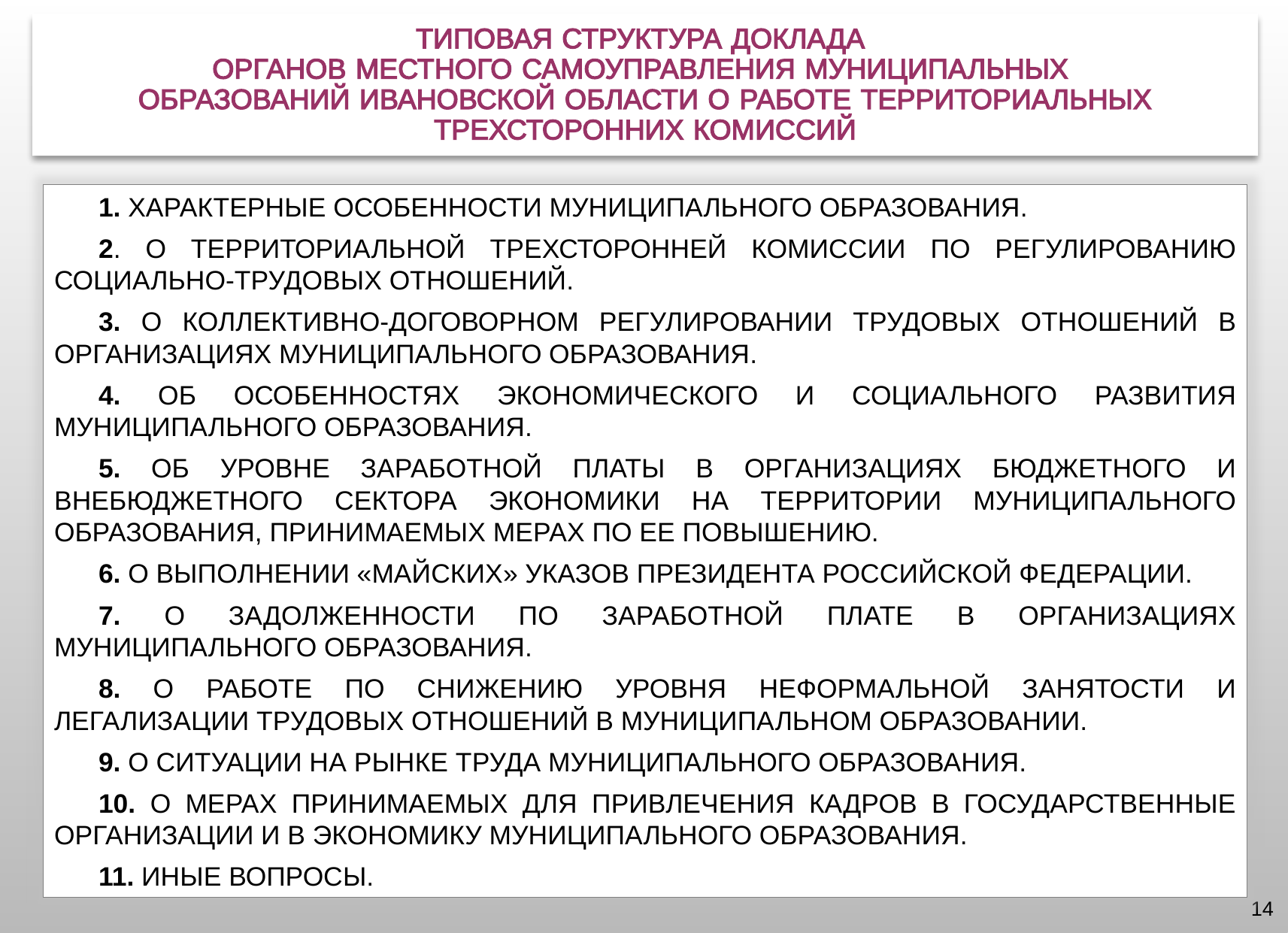

# Типовая структура доклада органов местного самоуправления муниципальных образований Ивановской области о работе территориальных трехсторонних комиссий
1. ХАРАКТЕРНЫЕ ОСОБЕННОСТИ МУНИЦИПАЛЬНОГО ОБРАЗОВАНИЯ.
2. О ТЕРРИТОРИАЛЬНОЙ ТРЕХСТОРОННЕЙ КОМИССИИ ПО РЕГУЛИРОВАНИЮ СОЦИАЛЬНО-ТРУДОВЫХ ОТНОШЕНИЙ.
3. О КОЛЛЕКТИВНО-ДОГОВОРНОМ РЕГУЛИРОВАНИИ ТРУДОВЫХ ОТНОШЕНИЙ В ОРГАНИЗАЦИЯХ МУНИЦИПАЛЬНОГО ОБРАЗОВАНИЯ.
4. ОБ ОСОБЕННОСТЯХ ЭКОНОМИЧЕСКОГО И СОЦИАЛЬНОГО РАЗВИТИЯ МУНИЦИПАЛЬНОГО ОБРАЗОВАНИЯ.
5. ОБ УРОВНЕ ЗАРАБОТНОЙ ПЛАТЫ В ОРГАНИЗАЦИЯХ БЮДЖЕТНОГО И ВНЕБЮДЖЕТНОГО СЕКТОРА ЭКОНОМИКИ НА ТЕРРИТОРИИ МУНИЦИПАЛЬНОГО ОБРАЗОВАНИЯ, ПРИНИМАЕМЫХ МЕРАХ ПО ЕЕ ПОВЫШЕНИЮ.
6. О ВЫПОЛНЕНИИ «МАЙСКИХ» УКАЗОВ ПРЕЗИДЕНТА РОССИЙСКОЙ ФЕДЕРАЦИИ.
7. О ЗАДОЛЖЕННОСТИ ПО ЗАРАБОТНОЙ ПЛАТЕ В ОРГАНИЗАЦИЯХ МУНИЦИПАЛЬНОГО ОБРАЗОВАНИЯ.
8. О РАБОТЕ ПО СНИЖЕНИЮ УРОВНЯ НЕФОРМАЛЬНОЙ ЗАНЯТОСТИ И ЛЕГАЛИЗАЦИИ ТРУДОВЫХ ОТНОШЕНИЙ В МУНИЦИПАЛЬНОМ ОБРАЗОВАНИИ.
9. О СИТУАЦИИ НА РЫНКЕ ТРУДА МУНИЦИПАЛЬНОГО ОБРАЗОВАНИЯ.
10. О МЕРАХ ПРИНИМАЕМЫХ ДЛЯ ПРИВЛЕЧЕНИЯ КАДРОВ В ГОСУДАРСТВЕННЫЕ ОРГАНИЗАЦИИ И В ЭКОНОМИКУ МУНИЦИПАЛЬНОГО ОБРАЗОВАНИЯ.
11. ИНЫЕ ВОПРОСЫ.
14